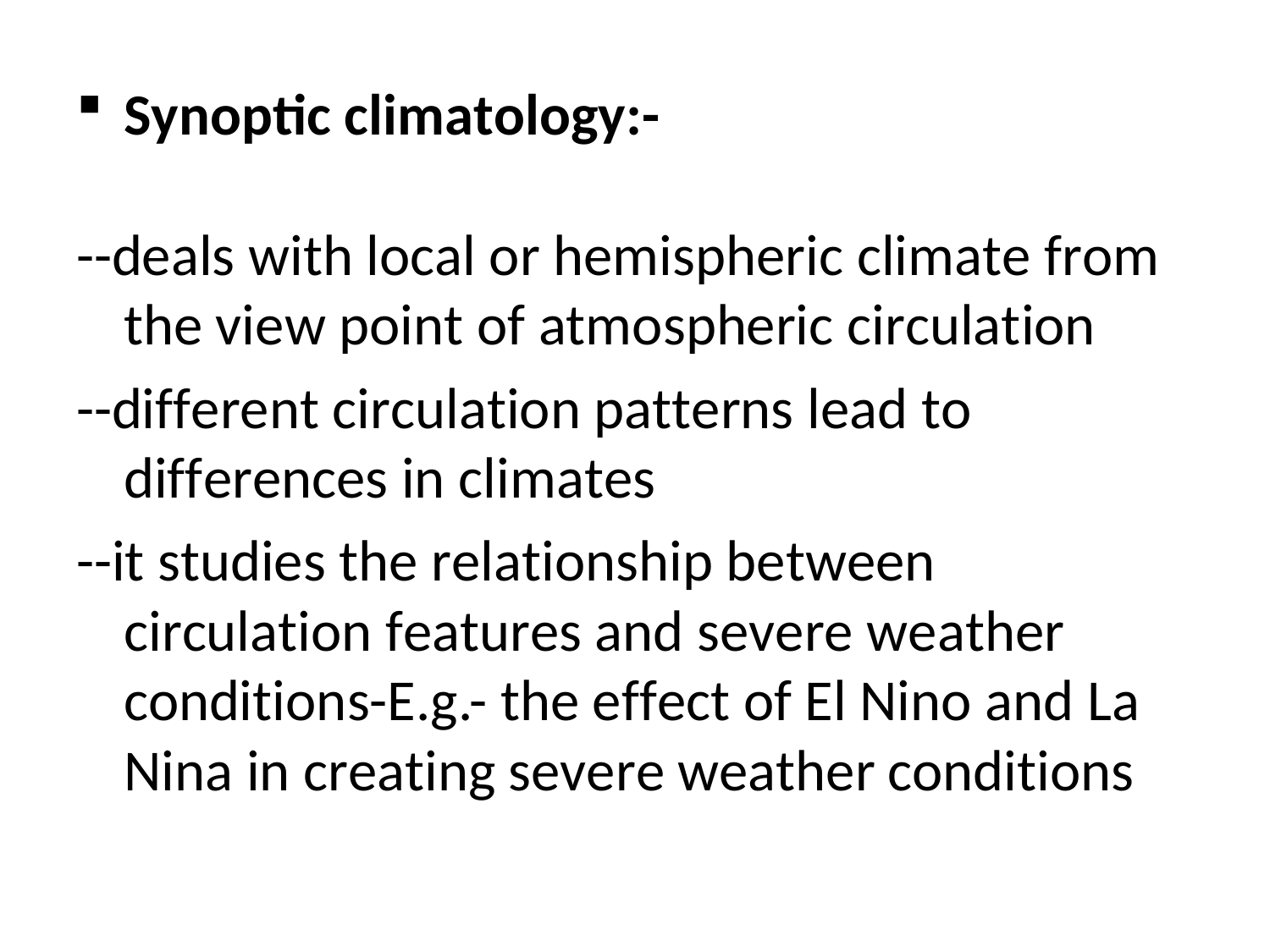

Synoptic climatology:-

--deals with local or hemispheric climate from
the view point of atmospheric circulation
--different circulation patterns lead to
differences in climates
--it studies the relationship between circulation features and severe weather conditions-E.g.- the effect of El Nino and La Nina in creating severe weather conditions